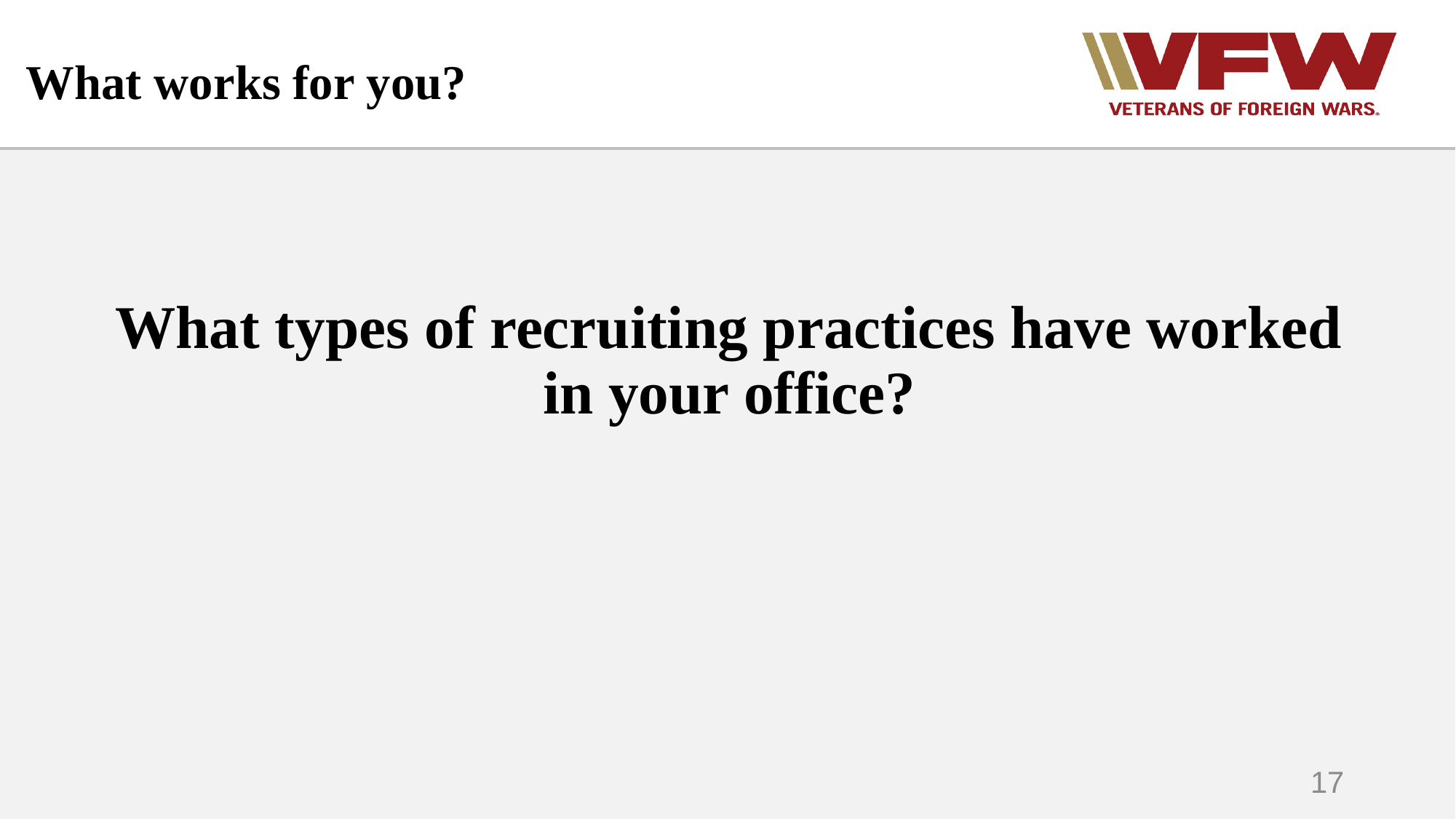

# What works for you?
What types of recruiting practices have worked in your office?

17